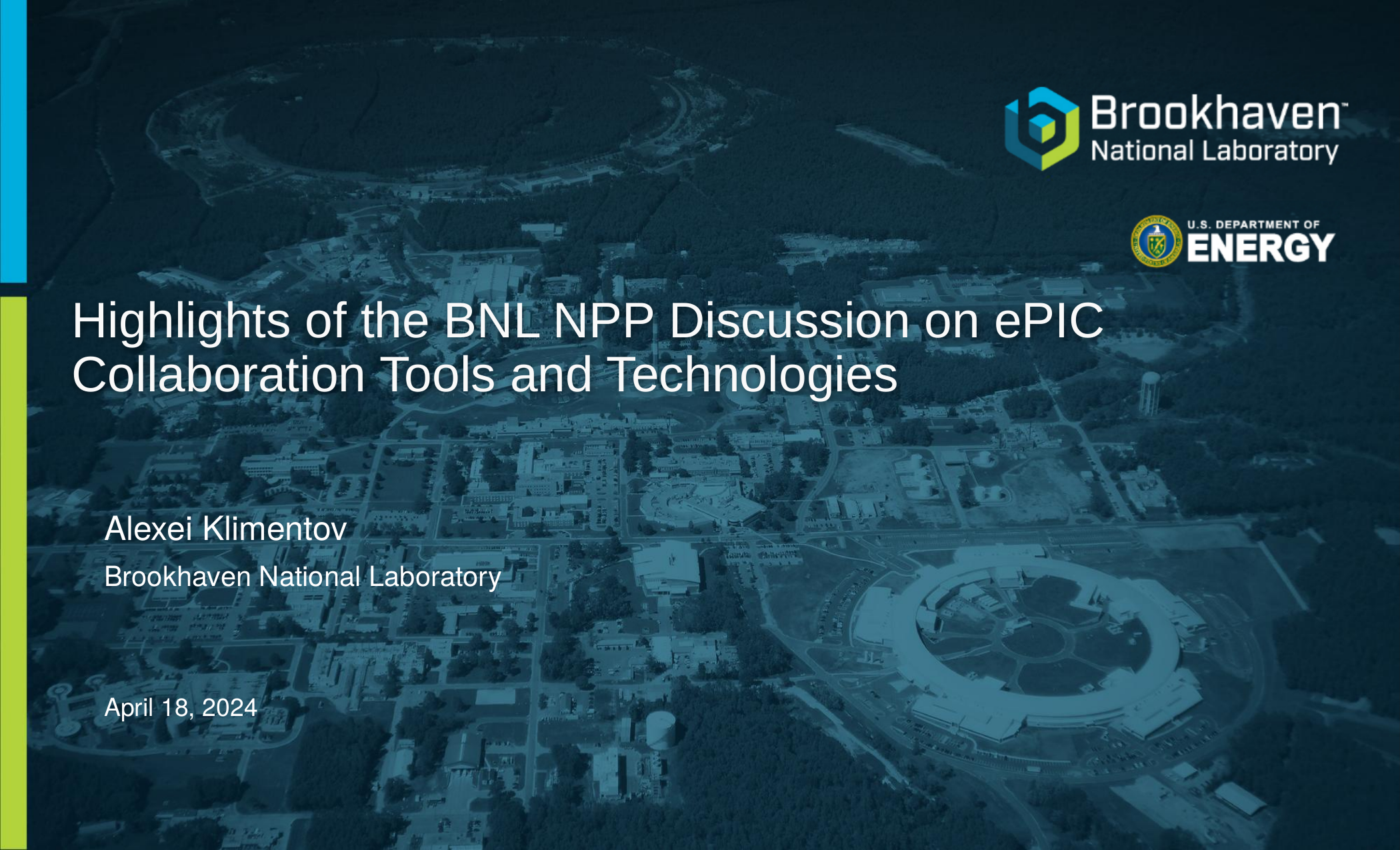

# Highlights of the BNL NPP Discussion on ePIC Collaboration Tools and Technologies
Alexei Klimentov
Brookhaven National Laboratory
April 18, 2024